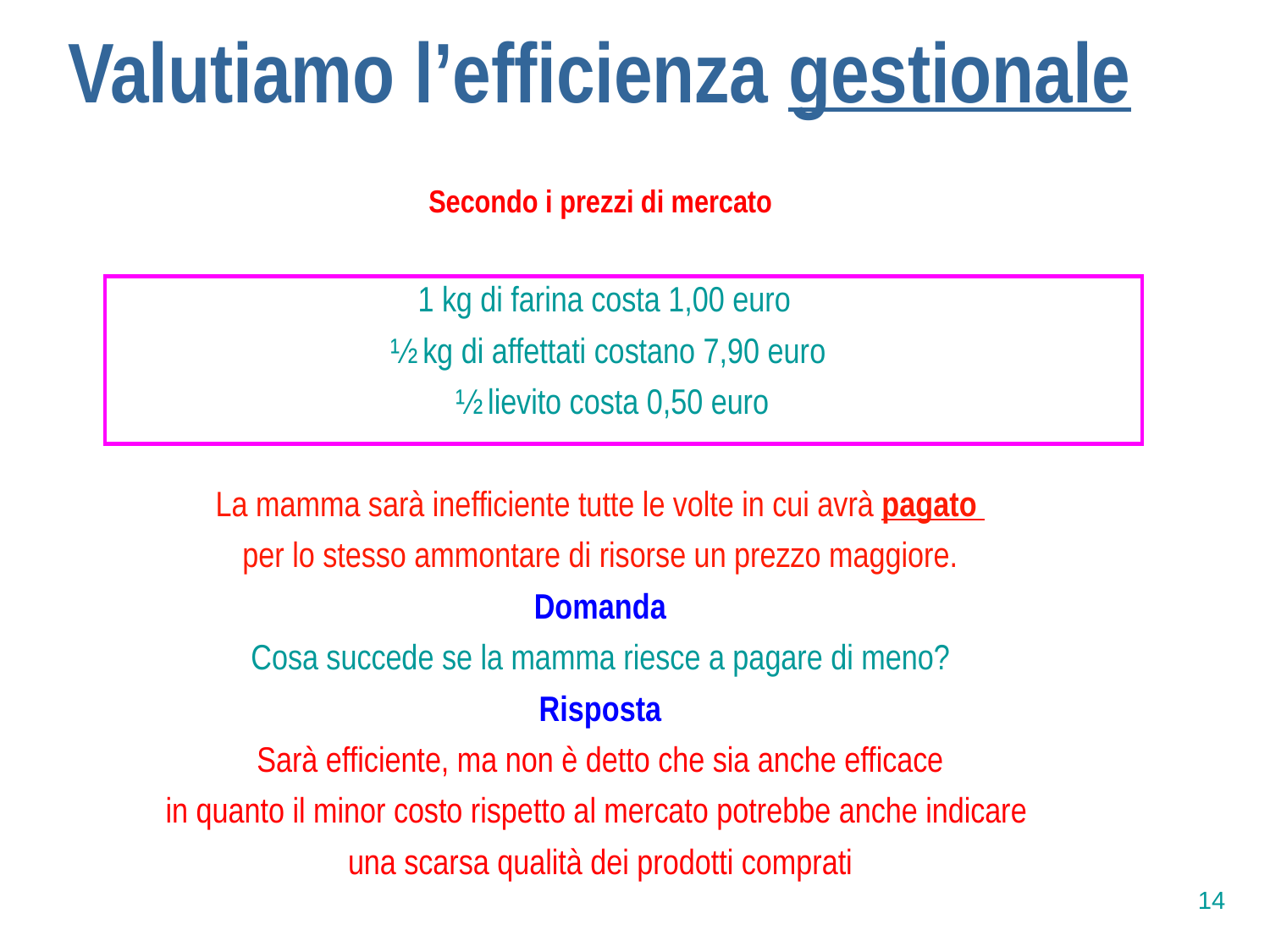

Valutiamo l’efficienza gestionale
Secondo i prezzi di mercato

 1 kg di farina costa 1,00 euro
   ½ kg di affettati costano 7,90 euro
   ½ lievito costa 0,50 euro

La mamma sarà inefficiente tutte le volte in cui avrà pagato
per lo stesso ammontare di risorse un prezzo maggiore.
Domanda
Cosa succede se la mamma riesce a pagare di meno?
Risposta
Sarà efficiente, ma non è detto che sia anche efficace
in quanto il minor costo rispetto al mercato potrebbe anche indicare
una scarsa qualità dei prodotti comprati

14